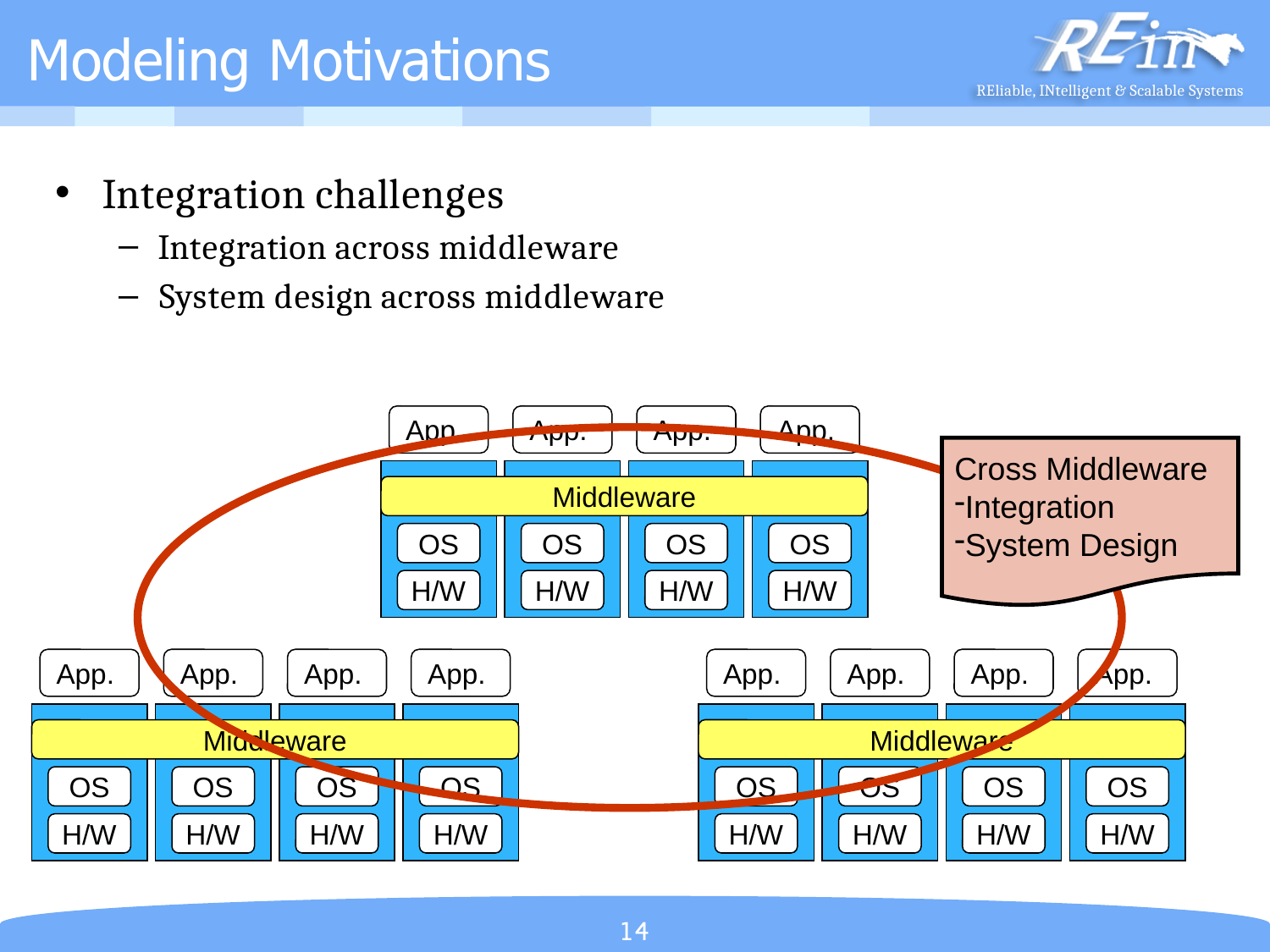

# Modeling Motivations
Integration challenges
Integration across middleware
System design across middleware
App.
App.
App.
App.

Middleware
OS
OS
OS
OS
H/W
H/W
H/W
H/W

Cross Middleware
Integration
System Design
App.
App.
App.
App.

Middleware
OS
OS
OS
OS
H/W
H/W
H/W
H/W
App.
App.
App.
App.

Middleware
OS
OS
OS
OS
H/W
H/W
H/W
H/W
14